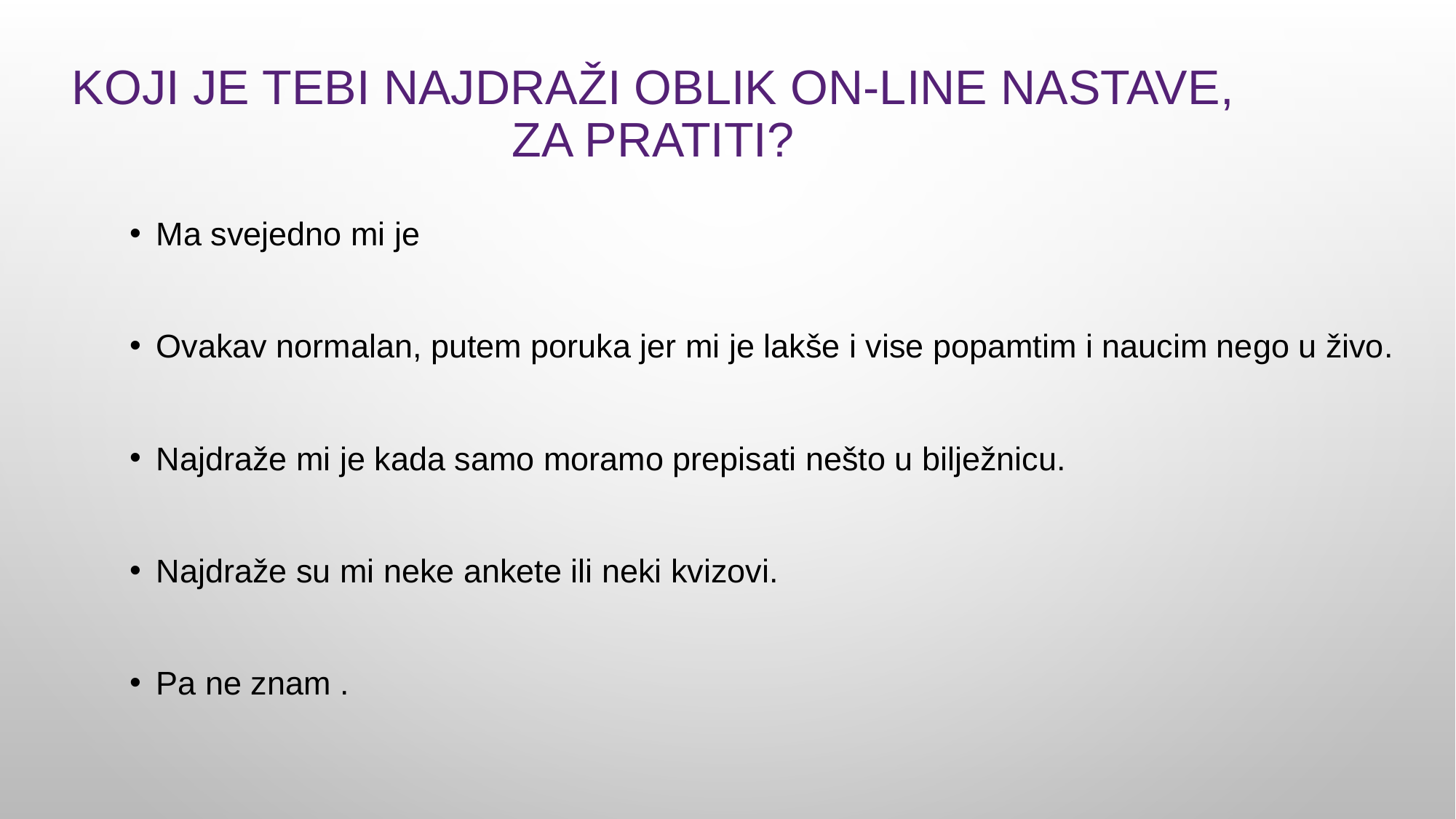

# KOJI JE TEBI NAJDRAŽI OBLIK ON-LINE NASTAVE, ZA PRATITI?
Ma svejedno mi je

Ovakav normalan, putem poruka jer mi je lakše i vise popamtim i naucim nego u živo.

Najdraže mi je kada samo moramo prepisati nešto u bilježnicu.

Najdraže su mi neke ankete ili neki kvizovi.

Pa ne znam .